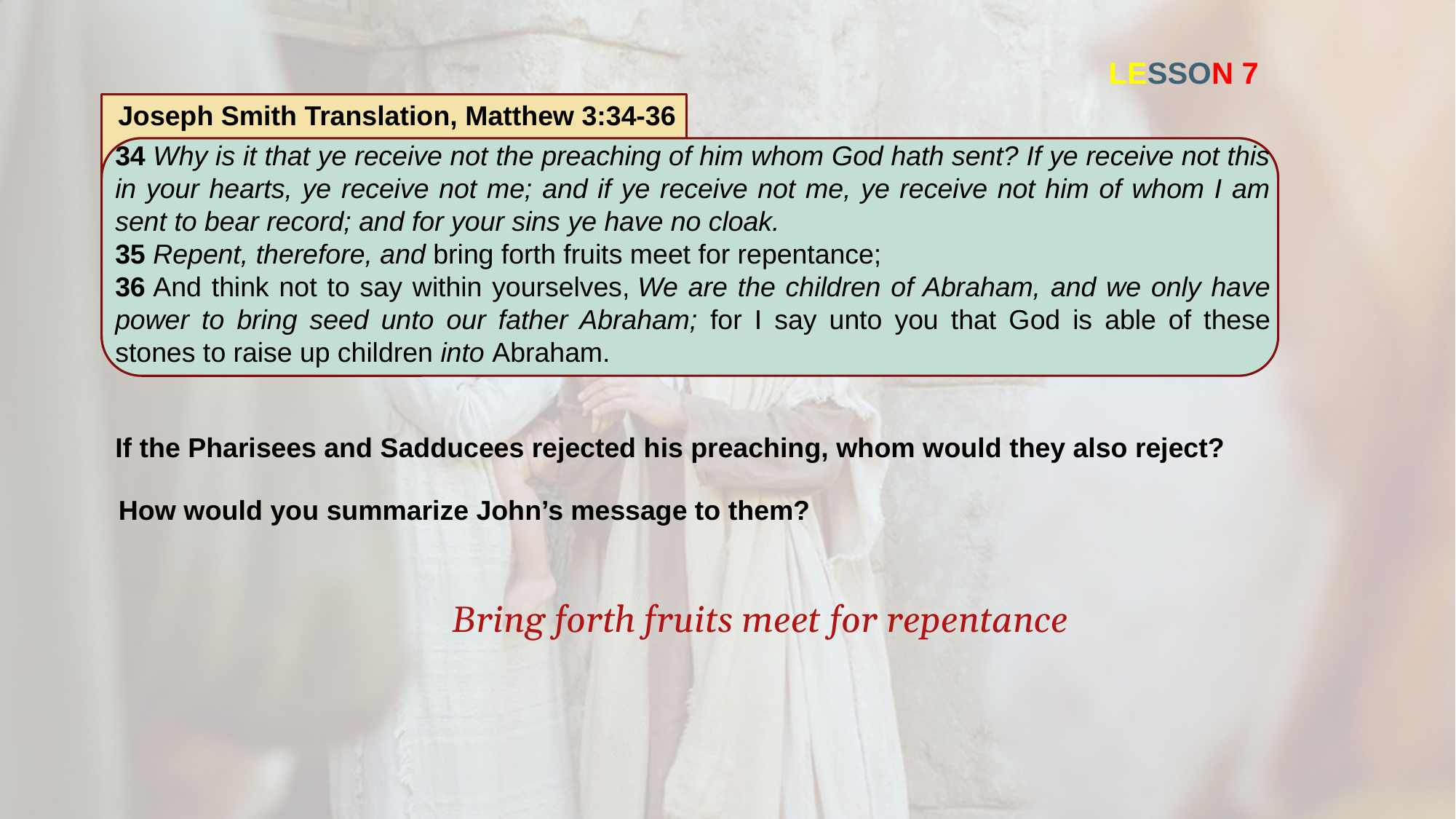

LESSON 7
Joseph Smith Translation, Matthew 3:34-36

34 Why is it that ye receive not the preaching of him whom God hath sent? If ye receive not this in your hearts, ye receive not me; and if ye receive not me, ye receive not him of whom I am sent to bear record; and for your sins ye have no cloak.
35 Repent, therefore, and bring forth fruits meet for repentance;
36 And think not to say within yourselves, We are the children of Abraham, and we only have power to bring seed unto our father Abraham; for I say unto you that God is able of these stones to raise up children into Abraham.

If the Pharisees and Sadducees rejected his preaching, whom would they also reject?
How would you summarize John’s message to them?
Bring forth fruits meet for repentance